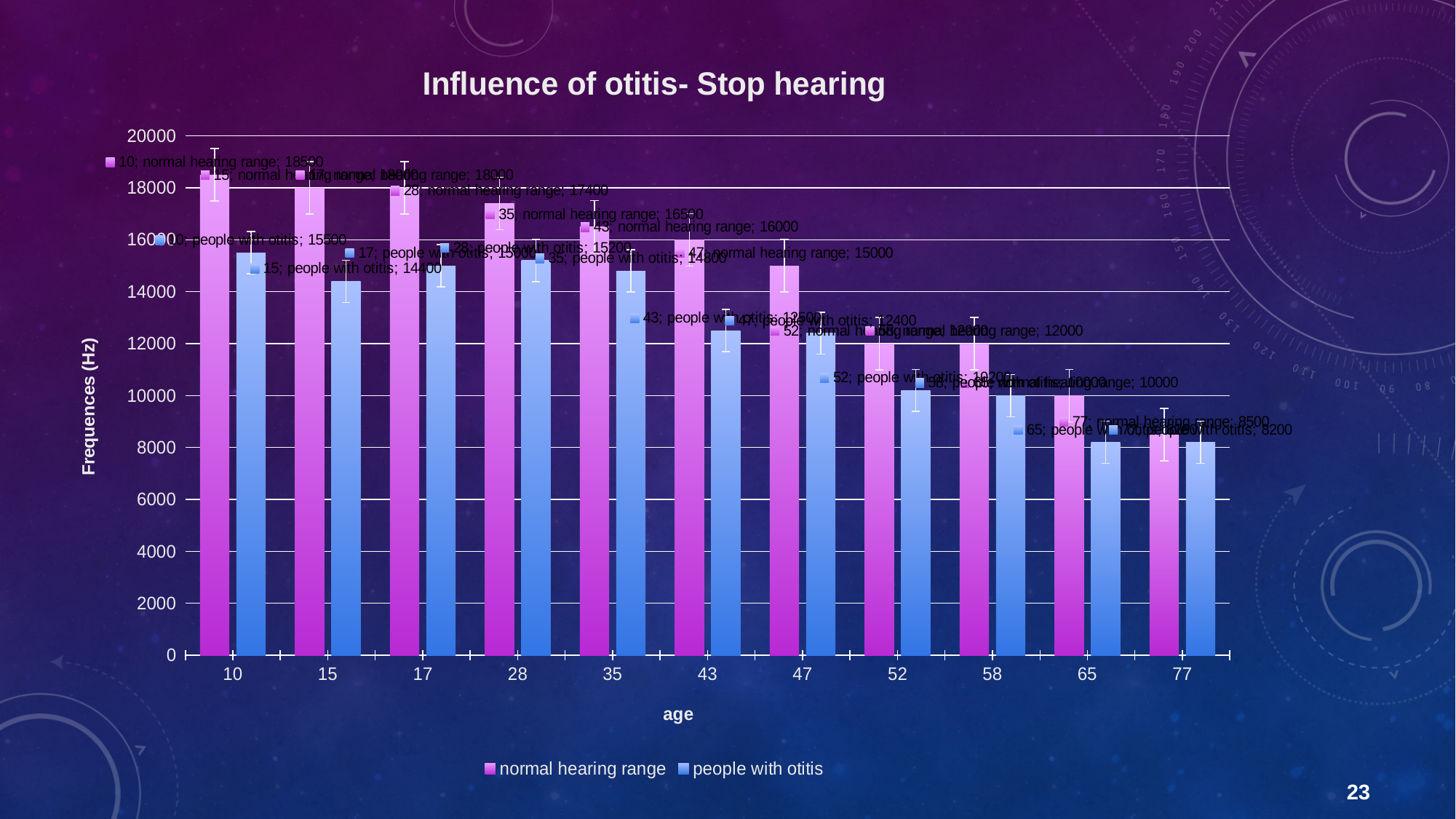

### Chart: Influence of otitis- Stop hearing

| Category |  |  |
|---|---|---|
| 10 | 18500.0 | 15500.0 |
| 15 | 18000.0 | 14400.0 |
| 17 | 18000.0 | 15000.0 |
| 28 | 17400.0 | 15200.0 |
| 35 | 16500.0 | 14800.0 |
| 43 | 16000.0 | 12500.0 |
| 47 | 15000.0 | 12400.0 |
| 52 | 12000.0 | 10200.0 |
| 58 | 12000.0 | 10000.0 |
| 65 | 10000.0 | 8200.0 |
| 77 | 8500.0 | 8200.0 |
23